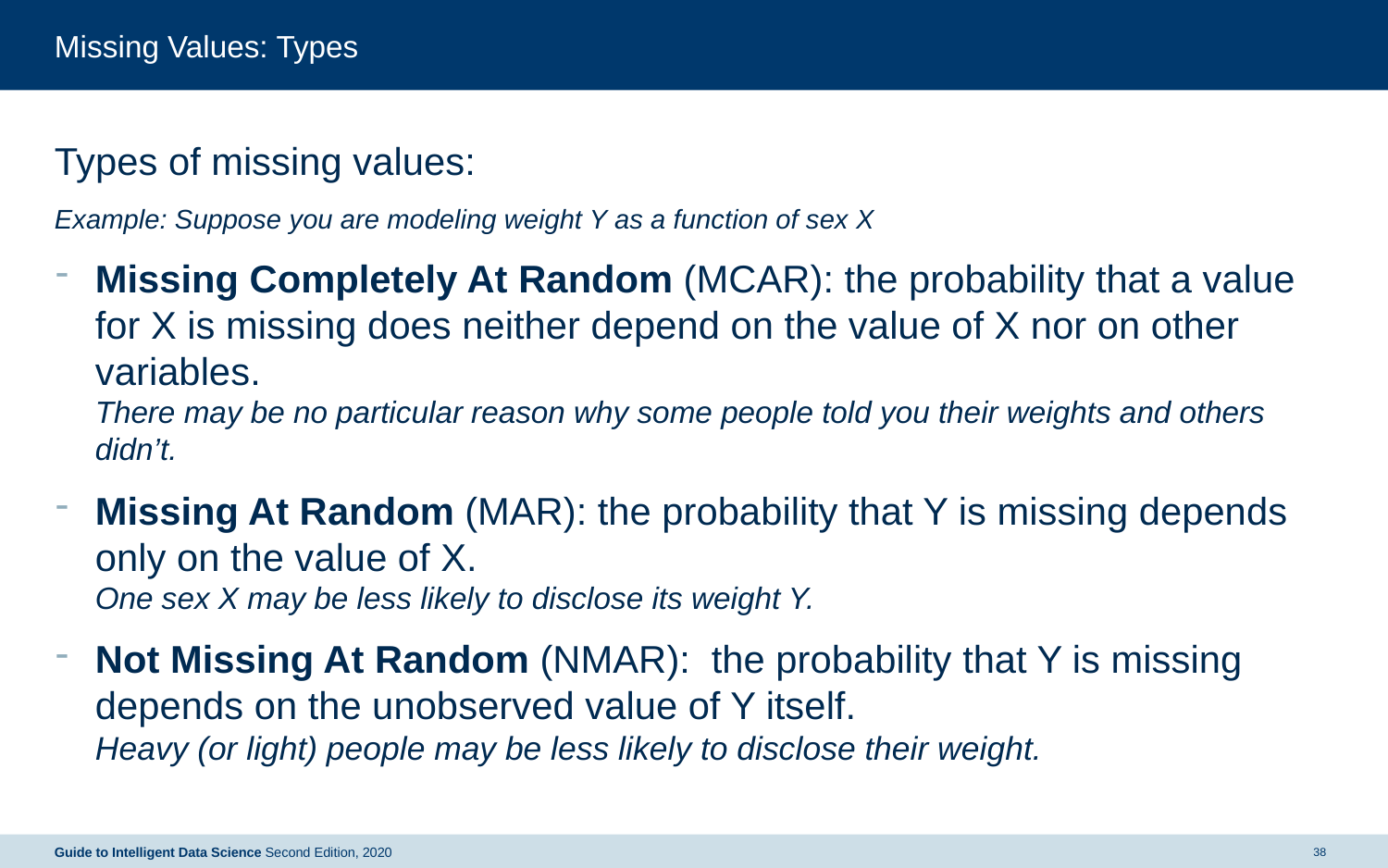

# Missing Values: Types
Types of missing values:
Example: Suppose you are modeling weight Y as a function of sex X
Missing Completely At Random (MCAR): the probability that a value for X is missing does neither depend on the value of X nor on other variables.
There may be no particular reason why some people told you their weights and others didn’t.
Missing At Random (MAR): the probability that Y is missing depends only on the value of X.
One sex X may be less likely to disclose its weight Y.
Not Missing At Random (NMAR):  the probability that Y is missing depends on the unobserved value of Y itself.
Heavy (or light) people may be less likely to disclose their weight.
Guide to Intelligent Data Science Second Edition, 2020
38